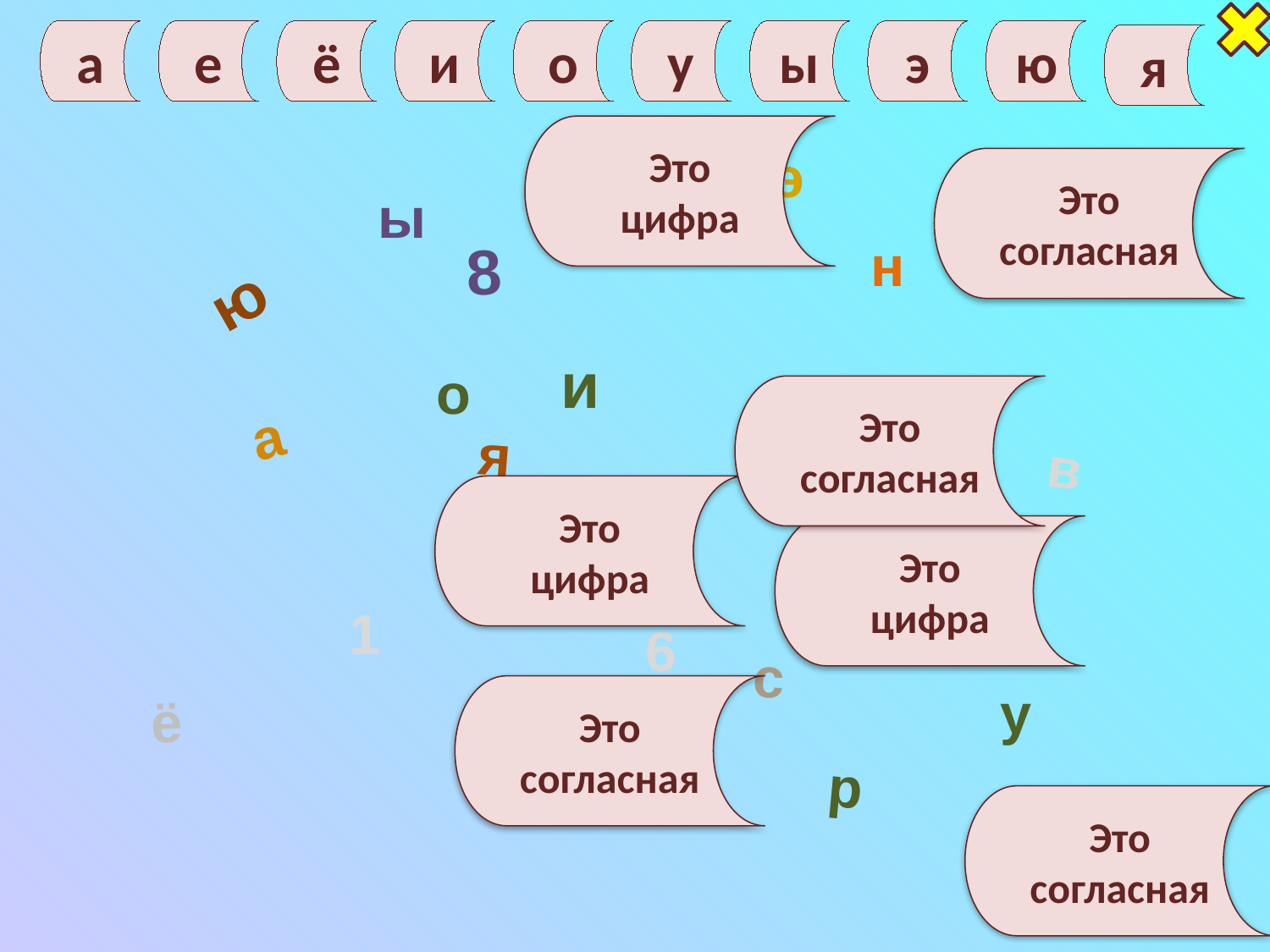

а
е
ё
и
о
у
ы
э
ю
я
Это цифра
э
Это согласная
ы
н
8
ю
и
о
Это согласная
а
я
в
Это цифра
Это цифра
1
6
с
у
Это согласная
ё
е
р
Это согласная